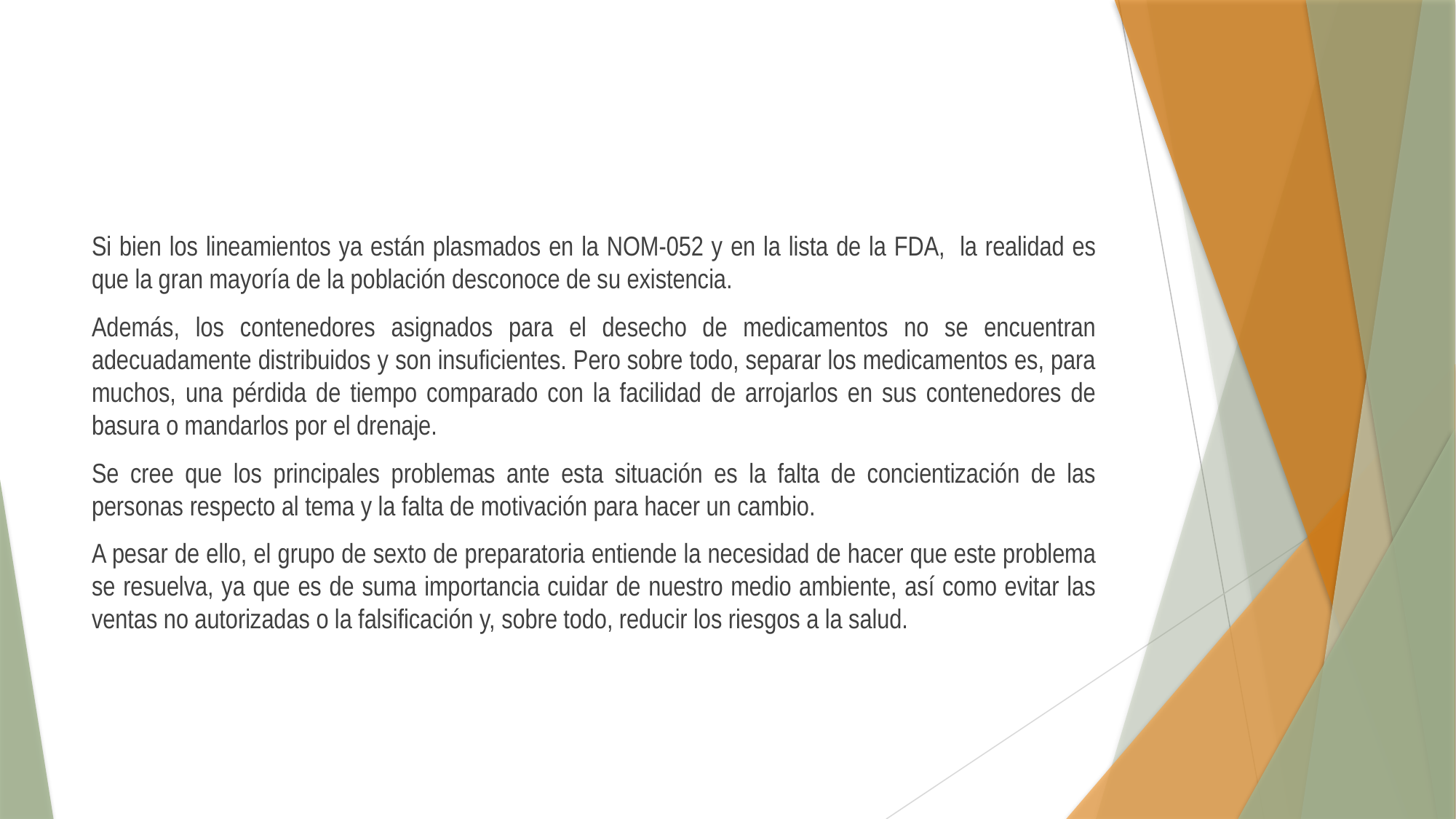

Si bien los lineamientos ya están plasmados en la NOM-052 y en la lista de la FDA,  la realidad es que la gran mayoría de la población desconoce de su existencia.
Además, los contenedores asignados para el desecho de medicamentos no se encuentran adecuadamente distribuidos y son insuficientes. Pero sobre todo, separar los medicamentos es, para muchos, una pérdida de tiempo comparado con la facilidad de arrojarlos en sus contenedores de basura o mandarlos por el drenaje.
Se cree que los principales problemas ante esta situación es la falta de concientización de las personas respecto al tema y la falta de motivación para hacer un cambio.
A pesar de ello, el grupo de sexto de preparatoria entiende la necesidad de hacer que este problema se resuelva, ya que es de suma importancia cuidar de nuestro medio ambiente, así como evitar las ventas no autorizadas o la falsificación y, sobre todo, reducir los riesgos a la salud.